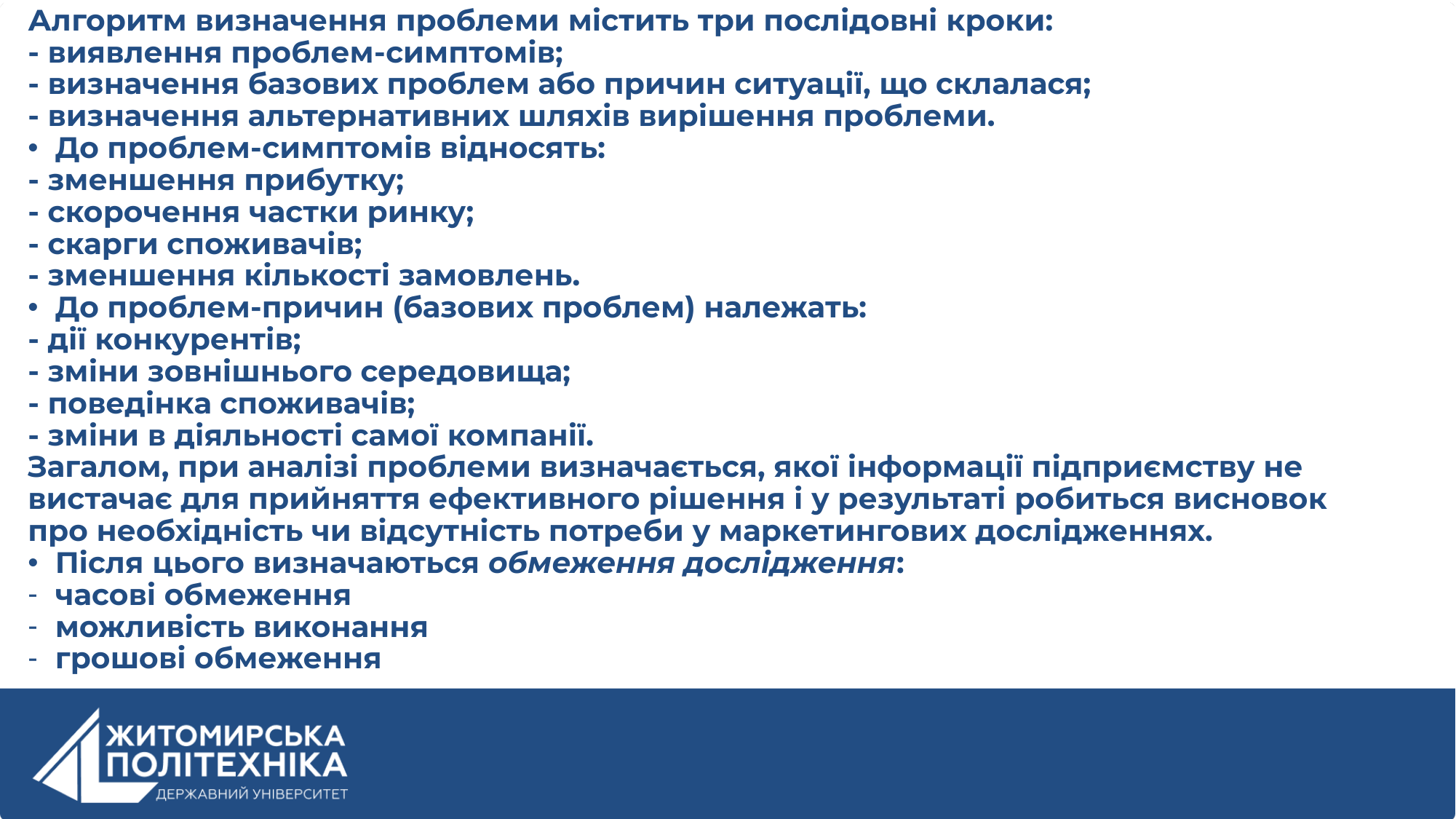

Алгоритм визначення проблеми містить три послідовні кроки:
- виявлення проблем-симптомів;
- визначення базових проблем або причин ситуації, що склалася;
- визначення альтернативних шляхів вирішення проблеми.
До проблем-симптомів відносять:
- зменшення прибутку;
- скорочення частки ринку;
- скарги споживачів;
- зменшення кількості замовлень.
До проблем-причин (базових проблем) належать:
- дії конкурентів;
- зміни зовнішнього середовища;
- поведінка споживачів;
- зміни в діяльності самої компанії.
Загалом, при аналізі проблеми визначається, якої інформації підприємству не вистачає для прийняття ефективного рішення і у результаті робиться висновок про необхідність чи відсутність потреби у маркетингових дослідженнях.
Після цього визначаються обмеження дослідження:
часові обмеження
можливість виконання
грошові обмеження